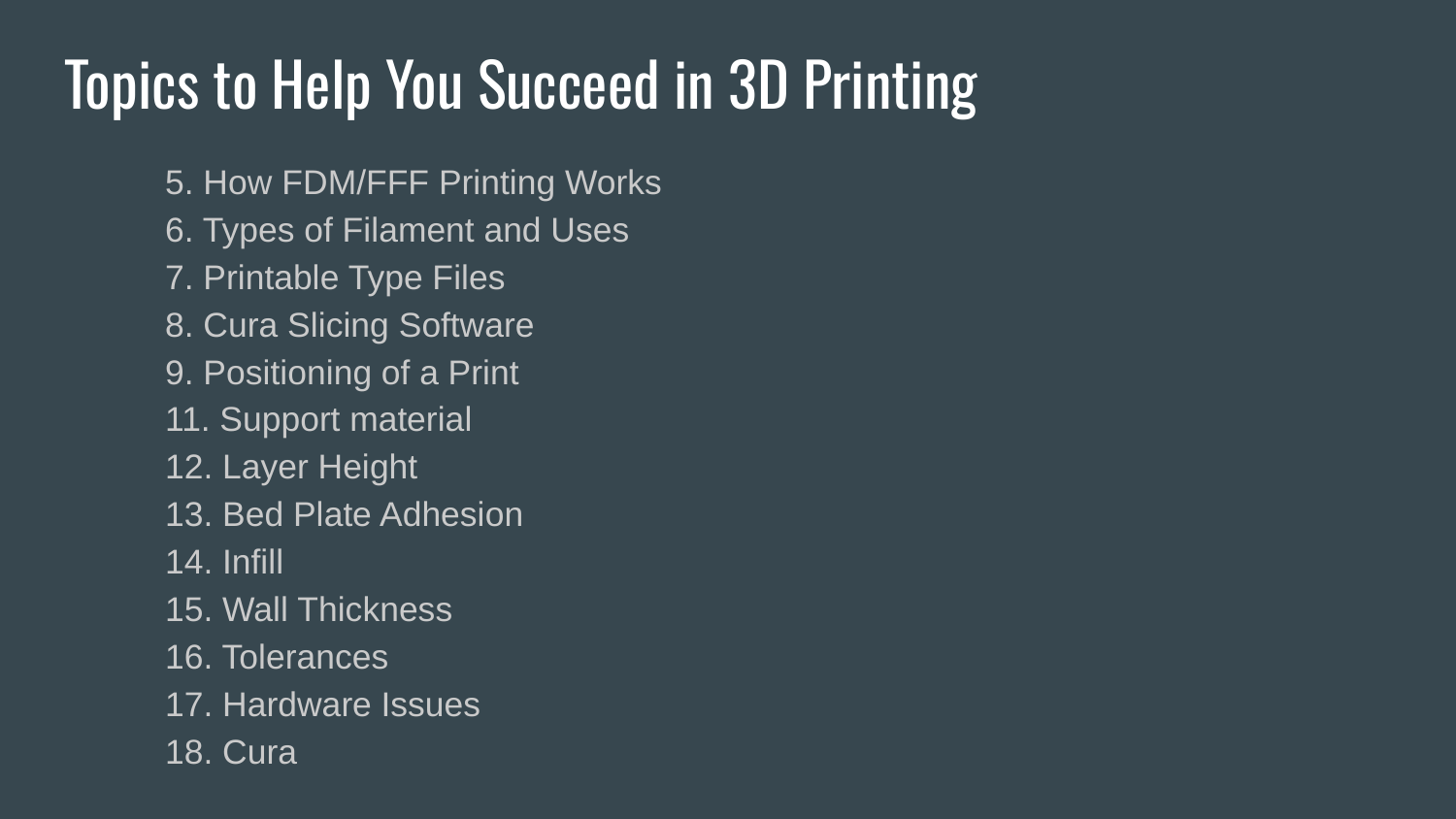

# Topics to Help You Succeed in 3D Printing
5. How FDM/FFF Printing Works
6. Types of Filament and Uses
7. Printable Type Files
8. Cura Slicing Software
9. Positioning of a Print
11. Support material
12. Layer Height
13. Bed Plate Adhesion
14. Infill
15. Wall Thickness
16. Tolerances
17. Hardware Issues
18. Cura